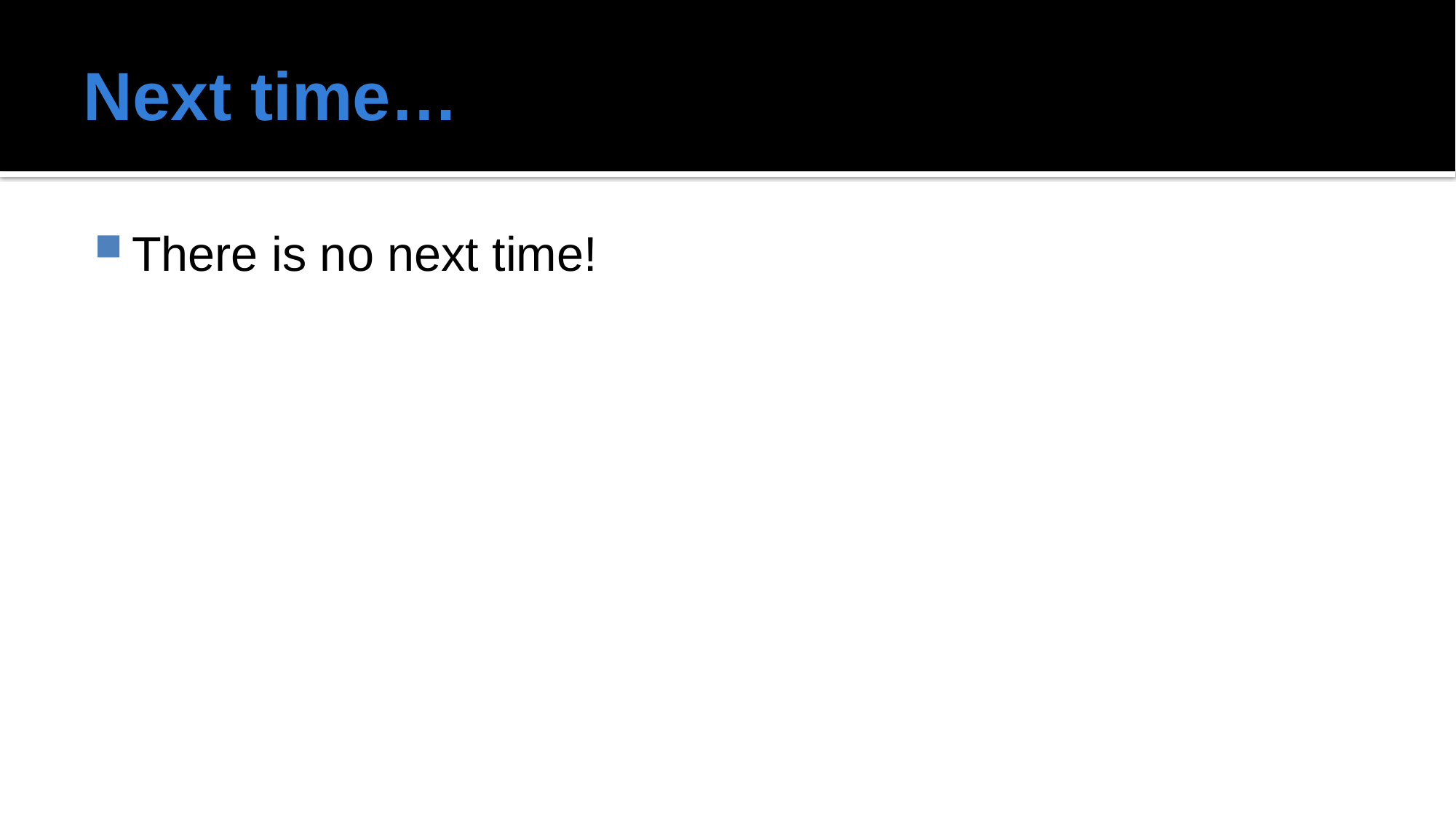

# Next time…
There is no next time!